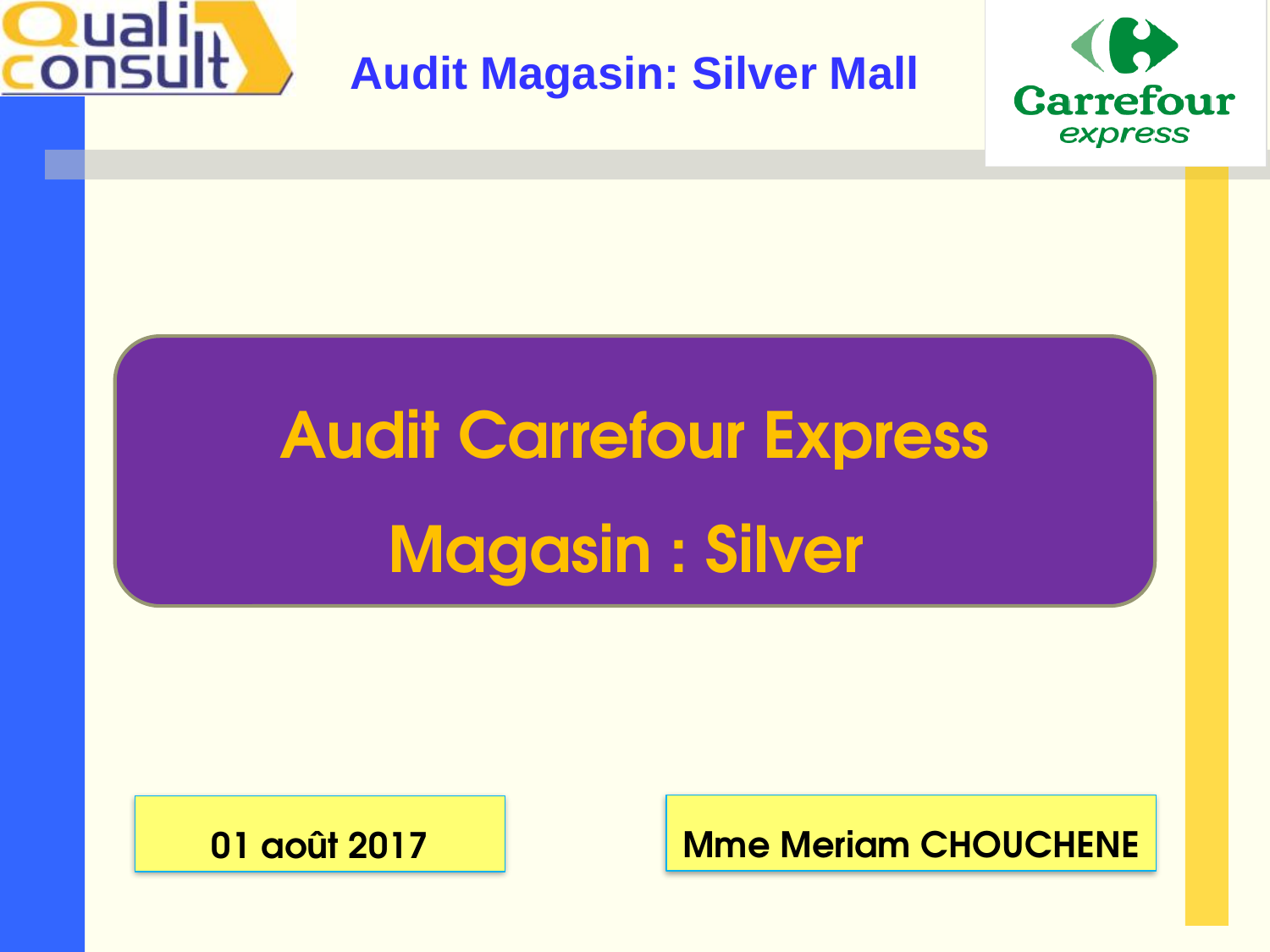

Audit Carrefour Express
Magasin : Silver
Mme Meriam CHOUCHENE
01 août 2017